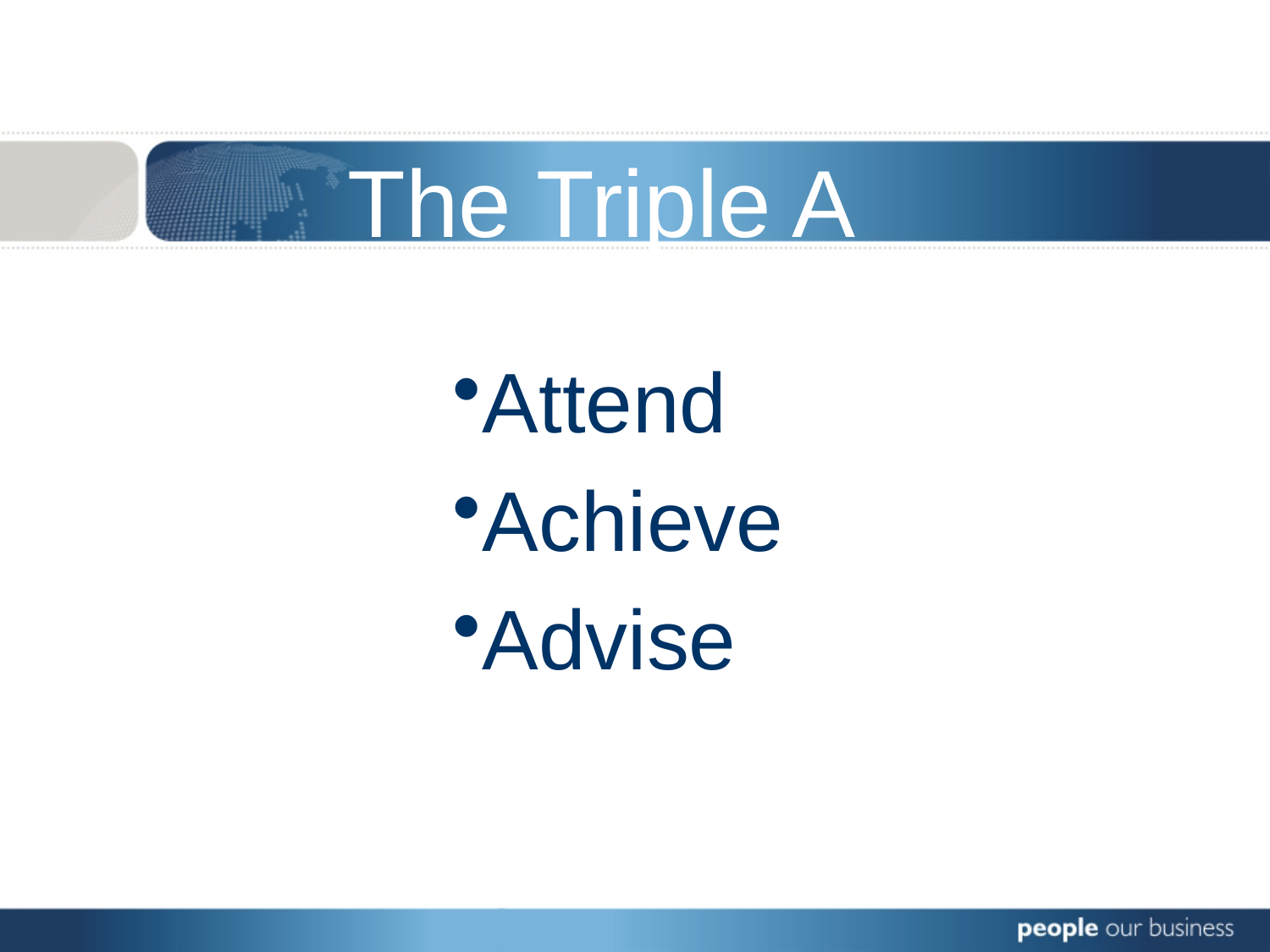

# The Triple A

Attend
Achieve
Advise